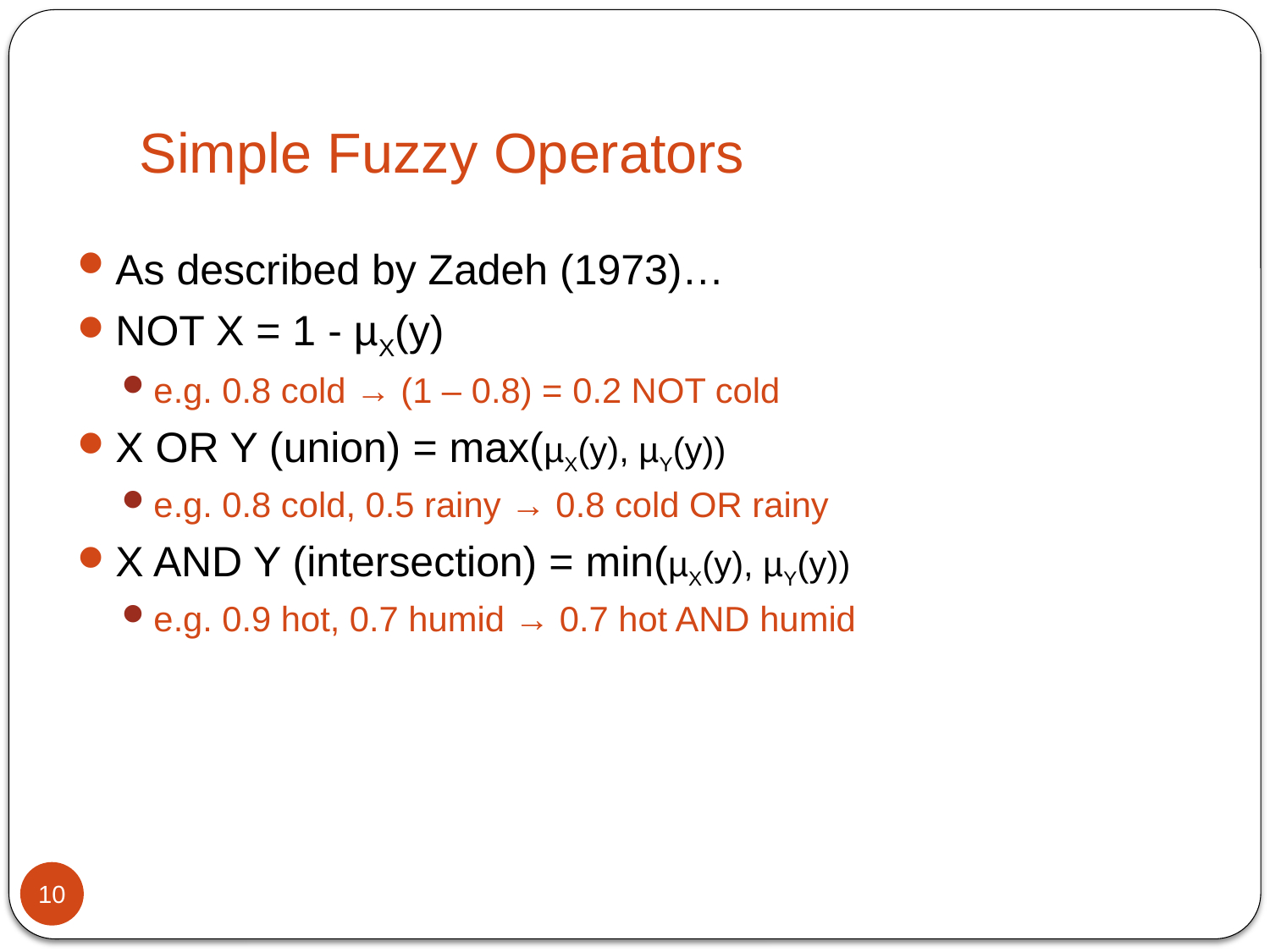

# Simple Fuzzy Operators
As described by Zadeh (1973)…
NOT X = 1 - µX(y)
e.g. 0.8 cold → (1 – 0.8) = 0.2 NOT cold
X OR Y (union) = max(µX(y), µY(y))
e.g. 0.8 cold, 0.5 rainy → 0.8 cold OR rainy
X AND Y (intersection) = min(µX(y), µY(y))
e.g. 0.9 hot, 0.7 humid → 0.7 hot AND humid
10